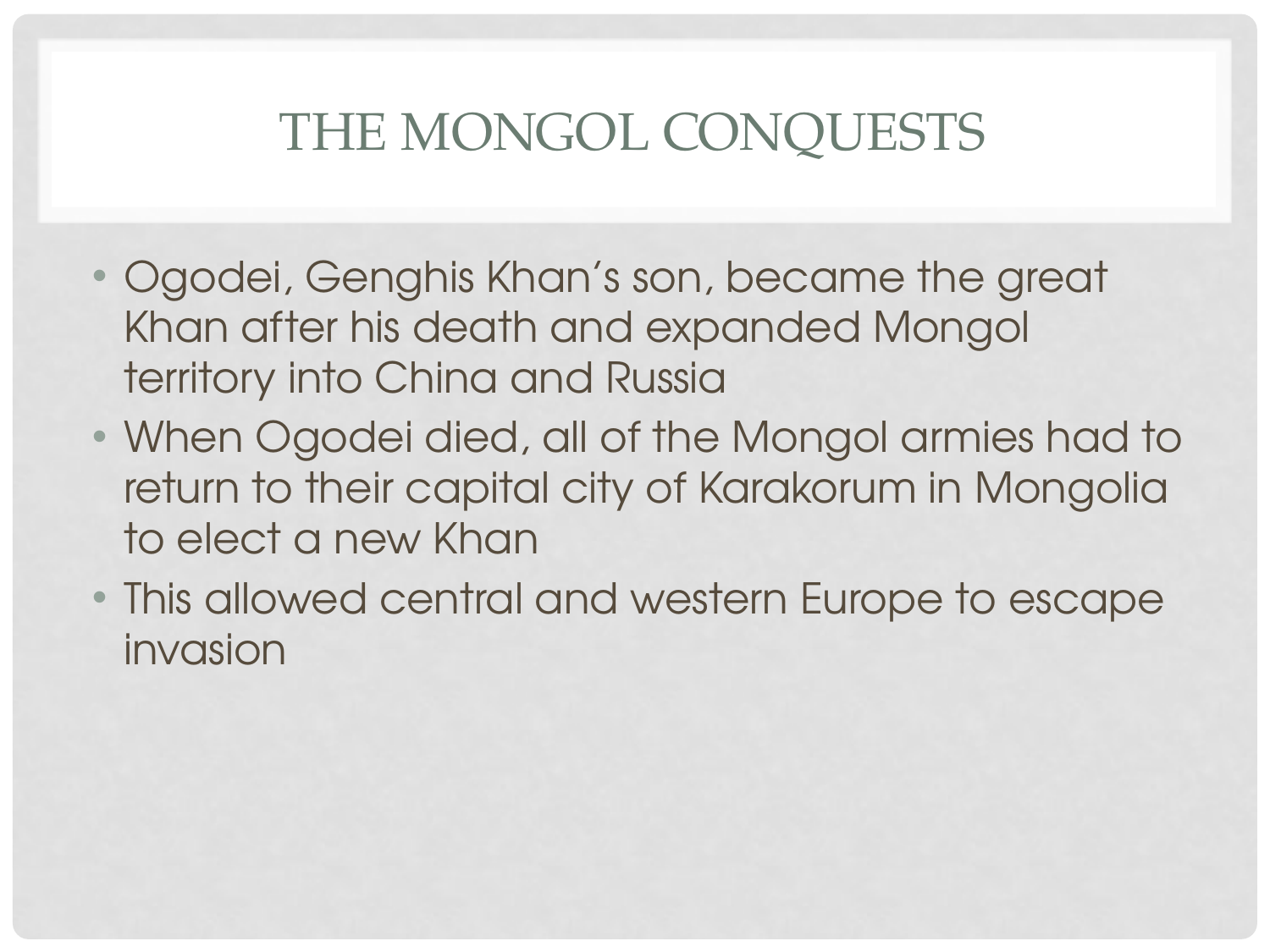

# The Mongol Conquests
Ogodei, Genghis Khan’s son, became the great Khan after his death and expanded Mongol territory into China and Russia
When Ogodei died, all of the Mongol armies had to return to their capital city of Karakorum in Mongolia to elect a new Khan
This allowed central and western Europe to escape invasion